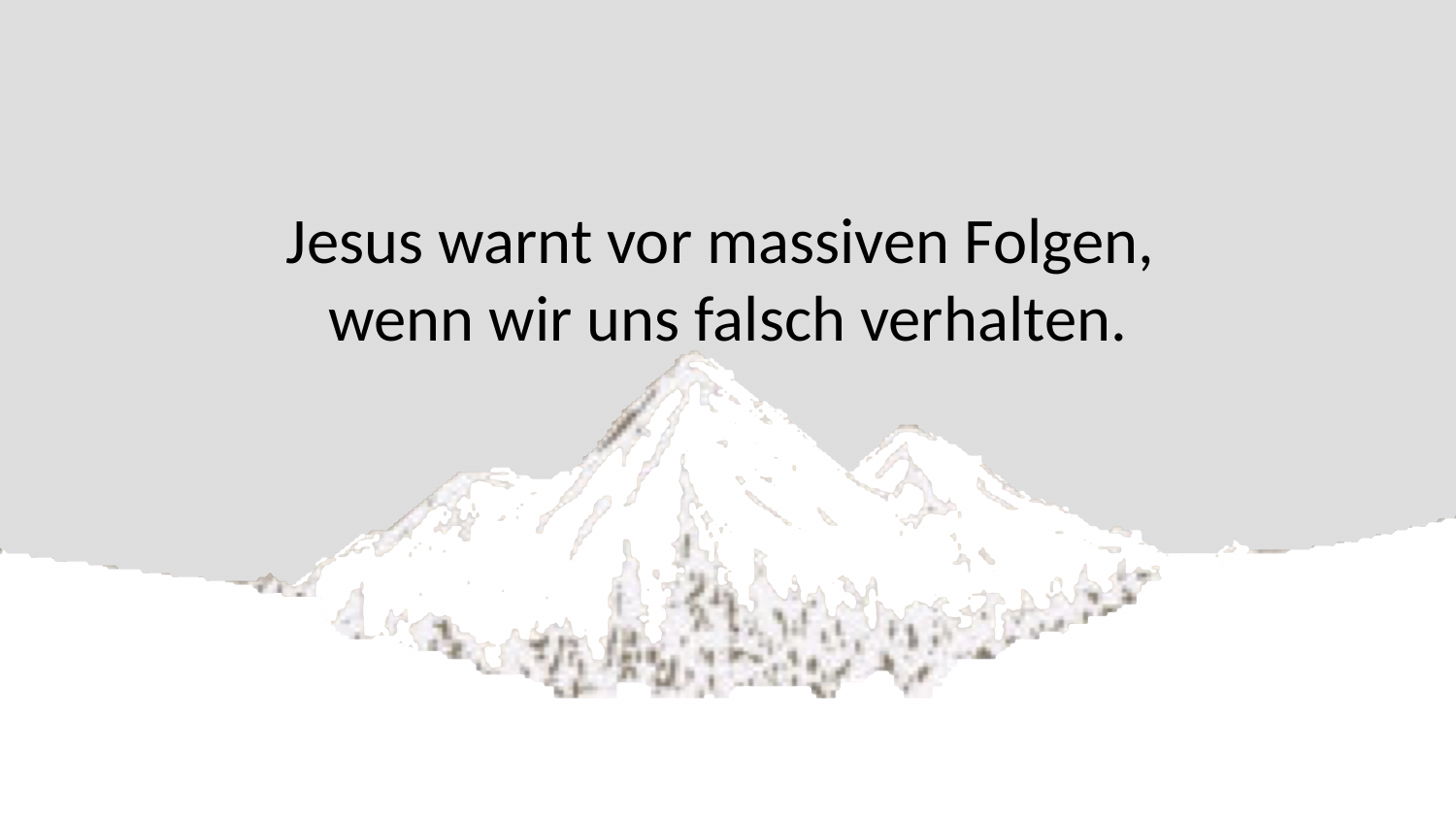

#
Jesus warnt vor massiven Folgen,
wenn wir uns falsch verhalten.